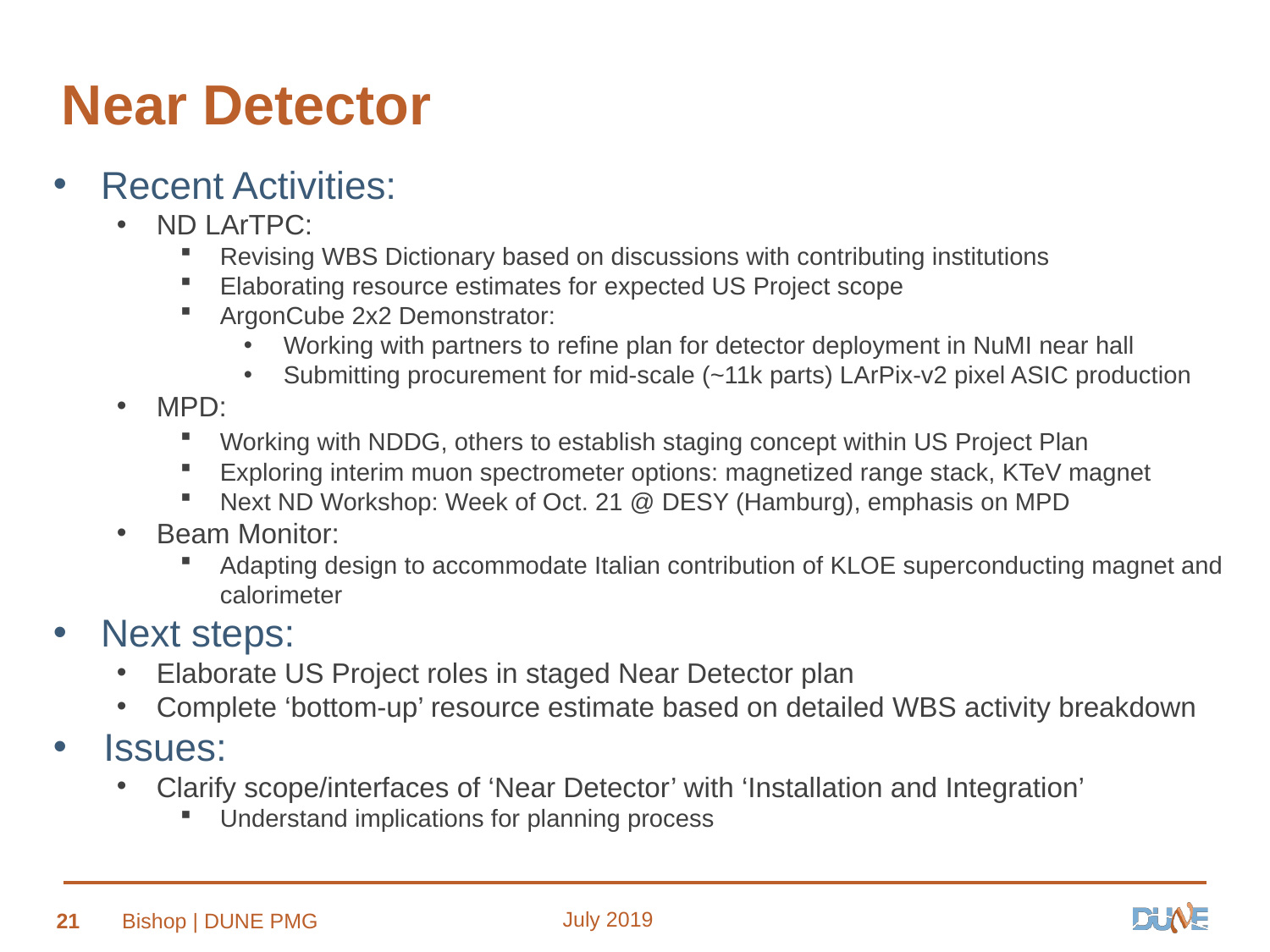

# Near Detector
Recent Activities:
ND LArTPC:
Revising WBS Dictionary based on discussions with contributing institutions
Elaborating resource estimates for expected US Project scope
ArgonCube 2x2 Demonstrator:
Working with partners to refine plan for detector deployment in NuMI near hall
Submitting procurement for mid-scale (~11k parts) LArPix-v2 pixel ASIC production
MPD:
Working with NDDG, others to establish staging concept within US Project Plan
Exploring interim muon spectrometer options: magnetized range stack, KTeV magnet
Next ND Workshop: Week of Oct. 21 @ DESY (Hamburg), emphasis on MPD
Beam Monitor:
Adapting design to accommodate Italian contribution of KLOE superconducting magnet and calorimeter
Next steps:
Elaborate US Project roles in staged Near Detector plan
Complete ‘bottom-up’ resource estimate based on detailed WBS activity breakdown
 Issues:
Clarify scope/interfaces of ‘Near Detector’ with ‘Installation and Integration’
Understand implications for planning process
July 2019
21
Bishop | DUNE PMG